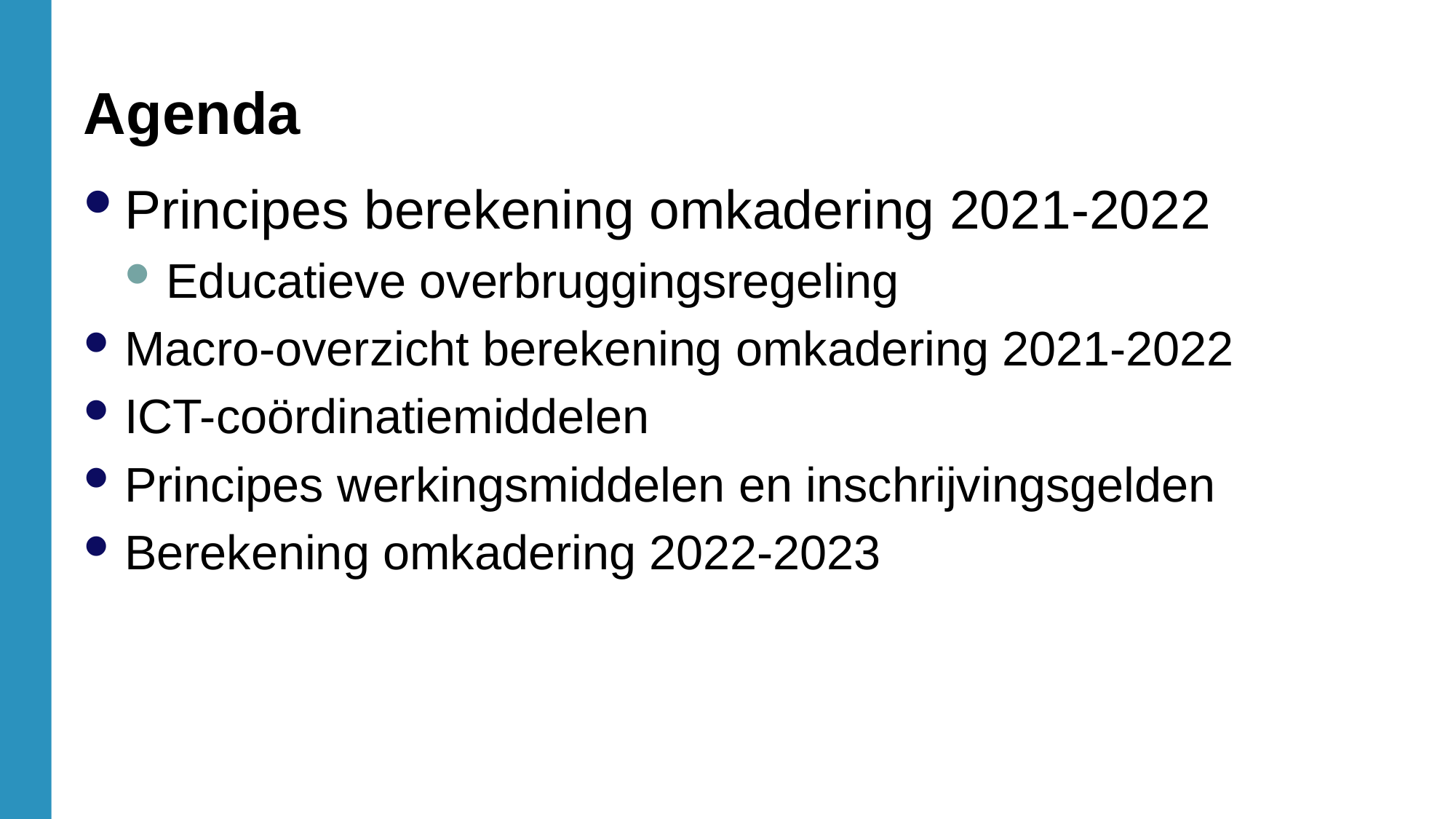

# Agenda
Principes berekening omkadering 2021-2022
Educatieve overbruggingsregeling
Macro-overzicht berekening omkadering 2021-2022
ICT-coördinatiemiddelen
Principes werkingsmiddelen en inschrijvingsgelden
Berekening omkadering 2022-2023